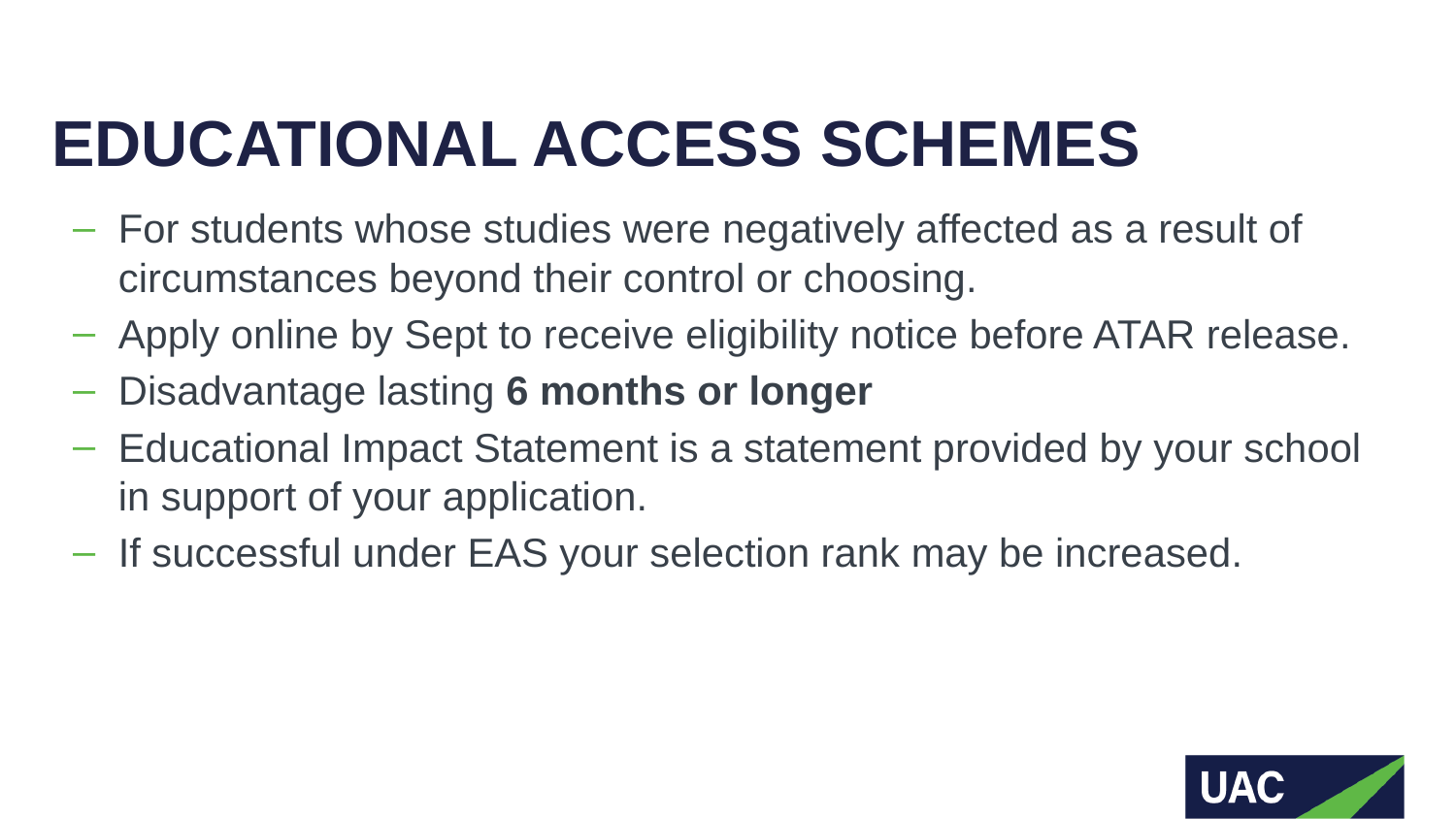

# EDUCATIONAL ACCESS SCHEMES
For students whose studies were negatively affected as a result of circumstances beyond their control or choosing.
Apply online by Sept to receive eligibility notice before ATAR release.
Disadvantage lasting 6 months or longer
Educational Impact Statement is a statement provided by your school in support of your application.
If successful under EAS your selection rank may be increased.